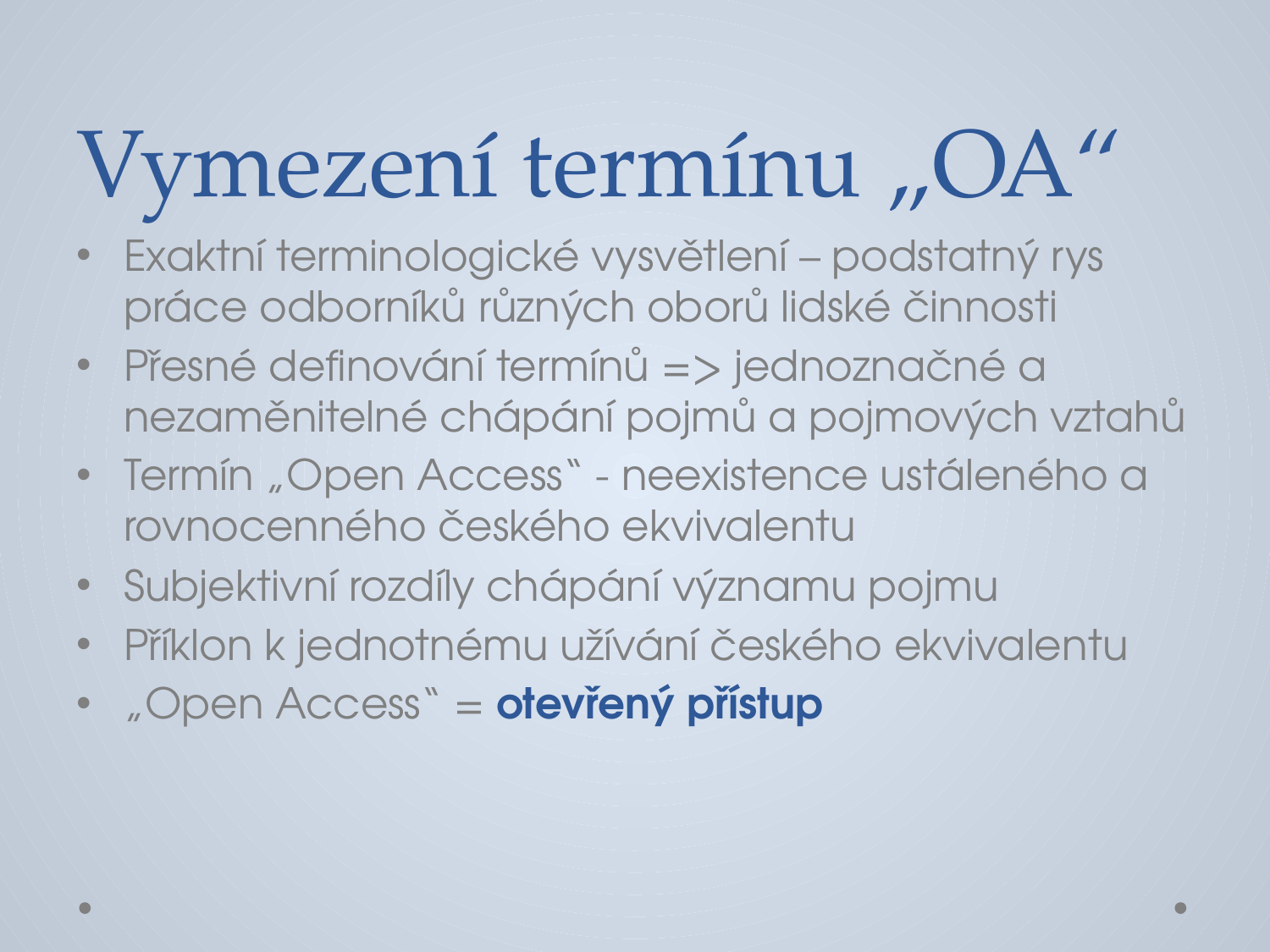

# Vymezení termínu „OA“
Exaktní terminologické vysvětlení – podstatný rys práce odborníků různých oborů lidské činnosti
Přesné definování termínů => jednoznačné a nezaměnitelné chápání pojmů a pojmových vztahů
Termín „Open Access“ - neexistence ustáleného a rovnocenného českého ekvivalentu
Subjektivní rozdíly chápání významu pojmu
Příklon k jednotnému užívání českého ekvivalentu
„Open Access“ = otevřený přístup